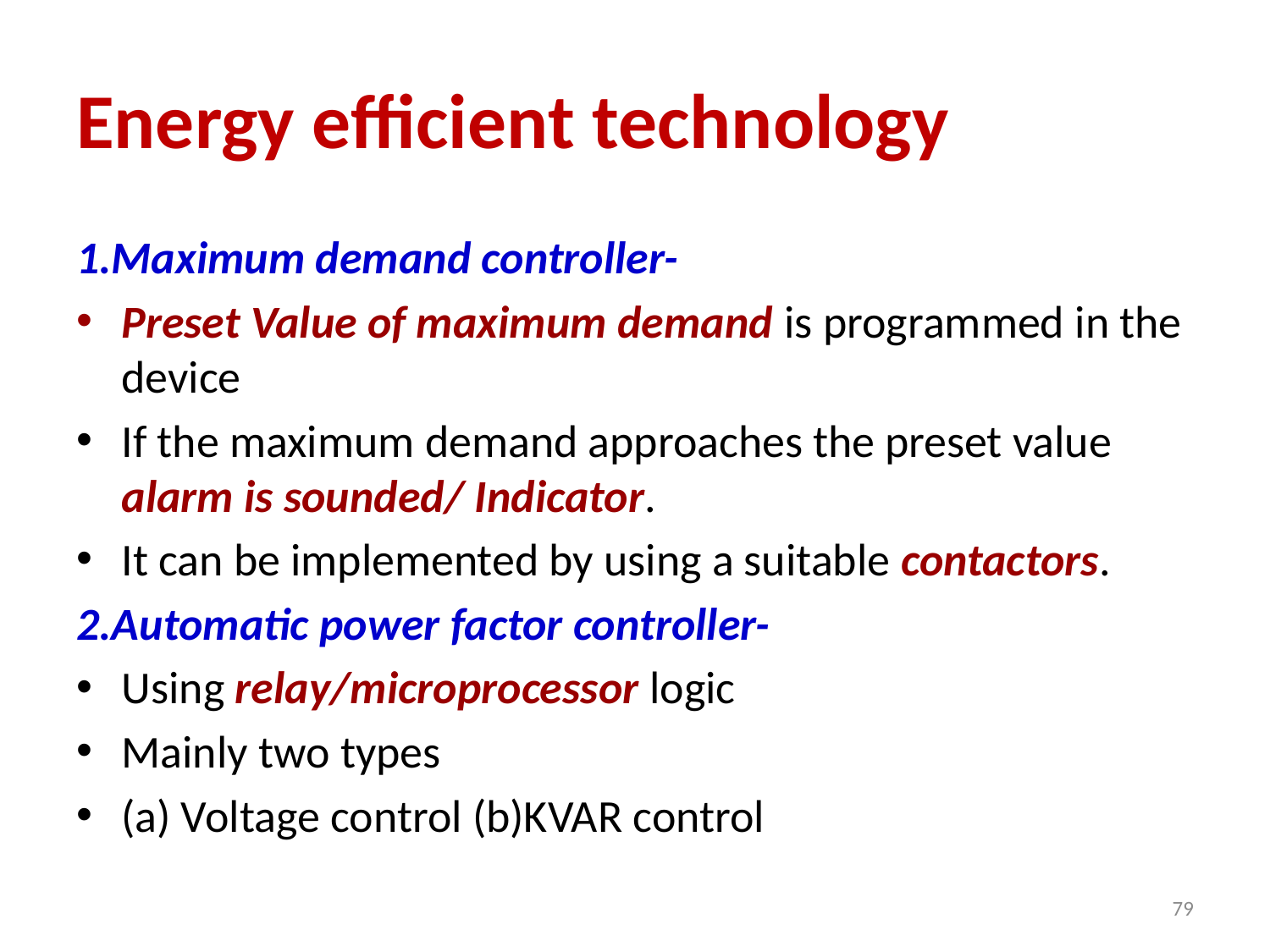

# Energy efficient technology
1.Maximum demand controller-
Preset Value of maximum demand is programmed in the device
If the maximum demand approaches the preset value alarm is sounded/ Indicator.
It can be implemented by using a suitable contactors.
2.Automatic power factor controller-
Using relay/microprocessor logic
Mainly two types
(a) Voltage control (b)KVAR control
79